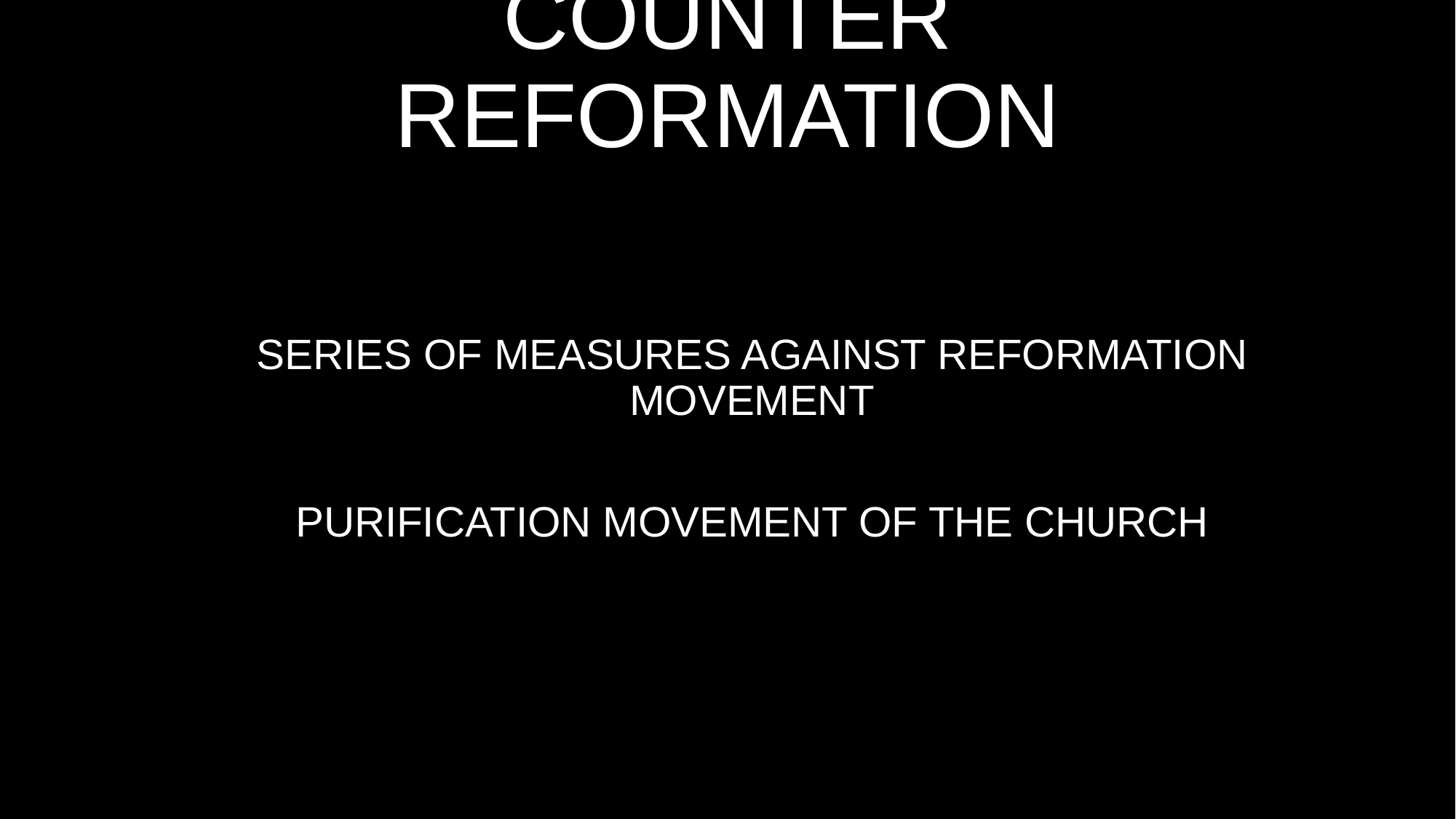

# COUNTER REFORMATION
SERIES OF MEASURES AGAINST REFORMATION MOVEMENT

PURIFICATION MOVEMENT OF THE CHURCH